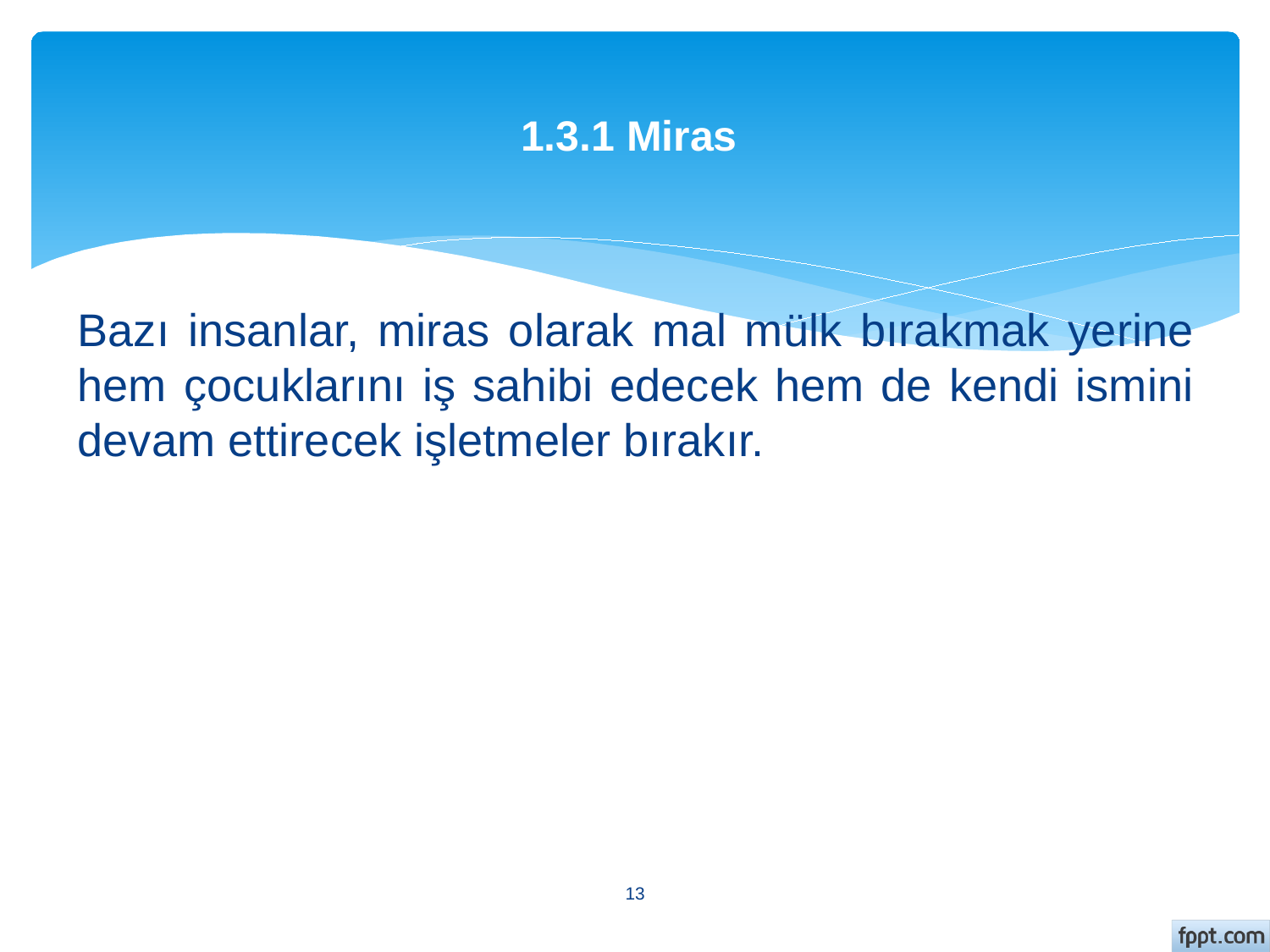

# 1.3.1 Miras

Bazı insanlar, miras olarak mal mülk bırakmak yerine hem çocuklarını iş sahibi edecek hem de kendi ismini devam ettirecek işletmeler bırakır.

13